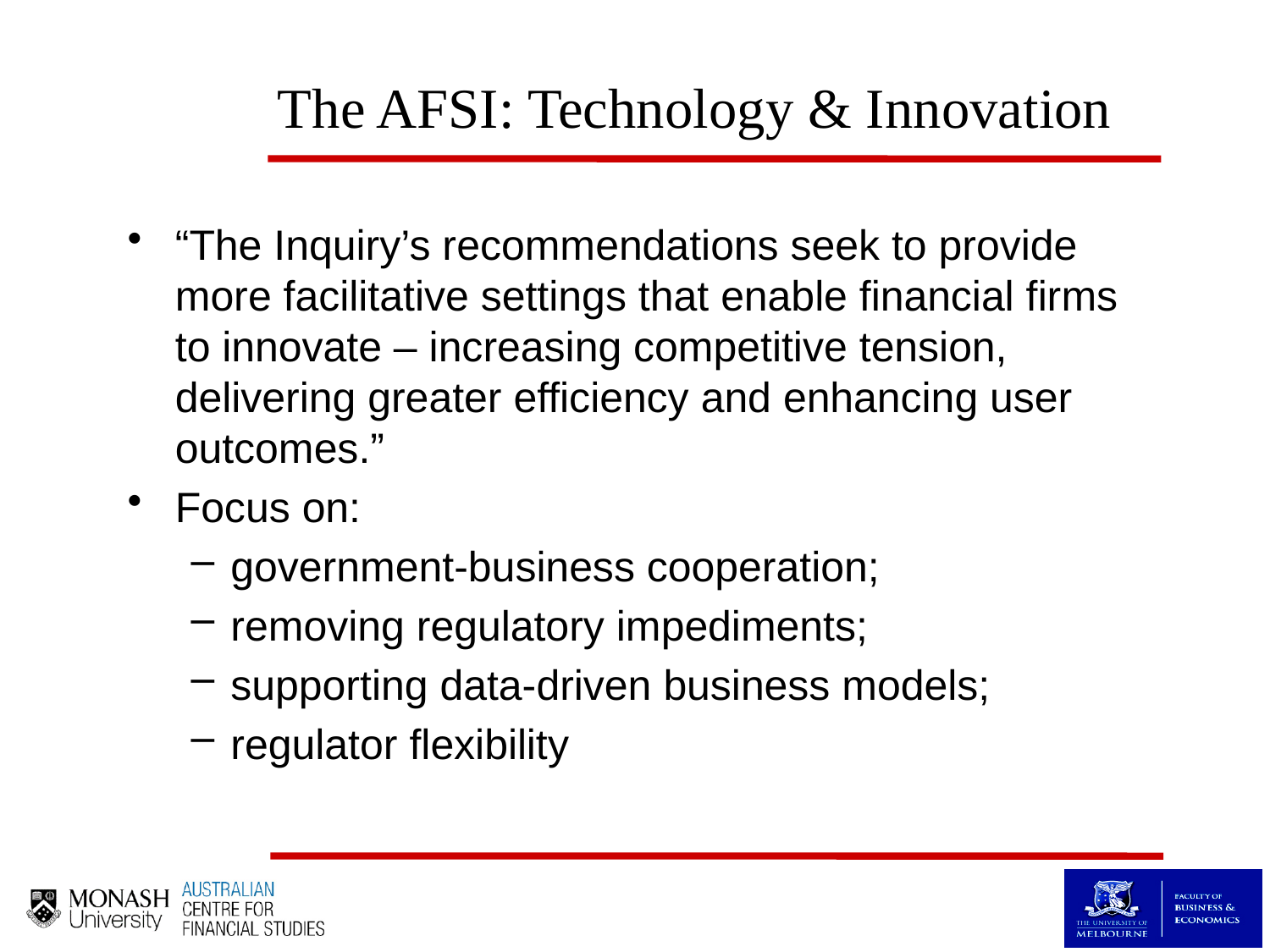

# The AFSI: Technology & Innovation
“The Inquiry’s recommendations seek to provide more facilitative settings that enable financial firms to innovate – increasing competitive tension, delivering greater efficiency and enhancing user outcomes.”
Focus on:
government-business cooperation;
removing regulatory impediments;
supporting data-driven business models;
regulator flexibility